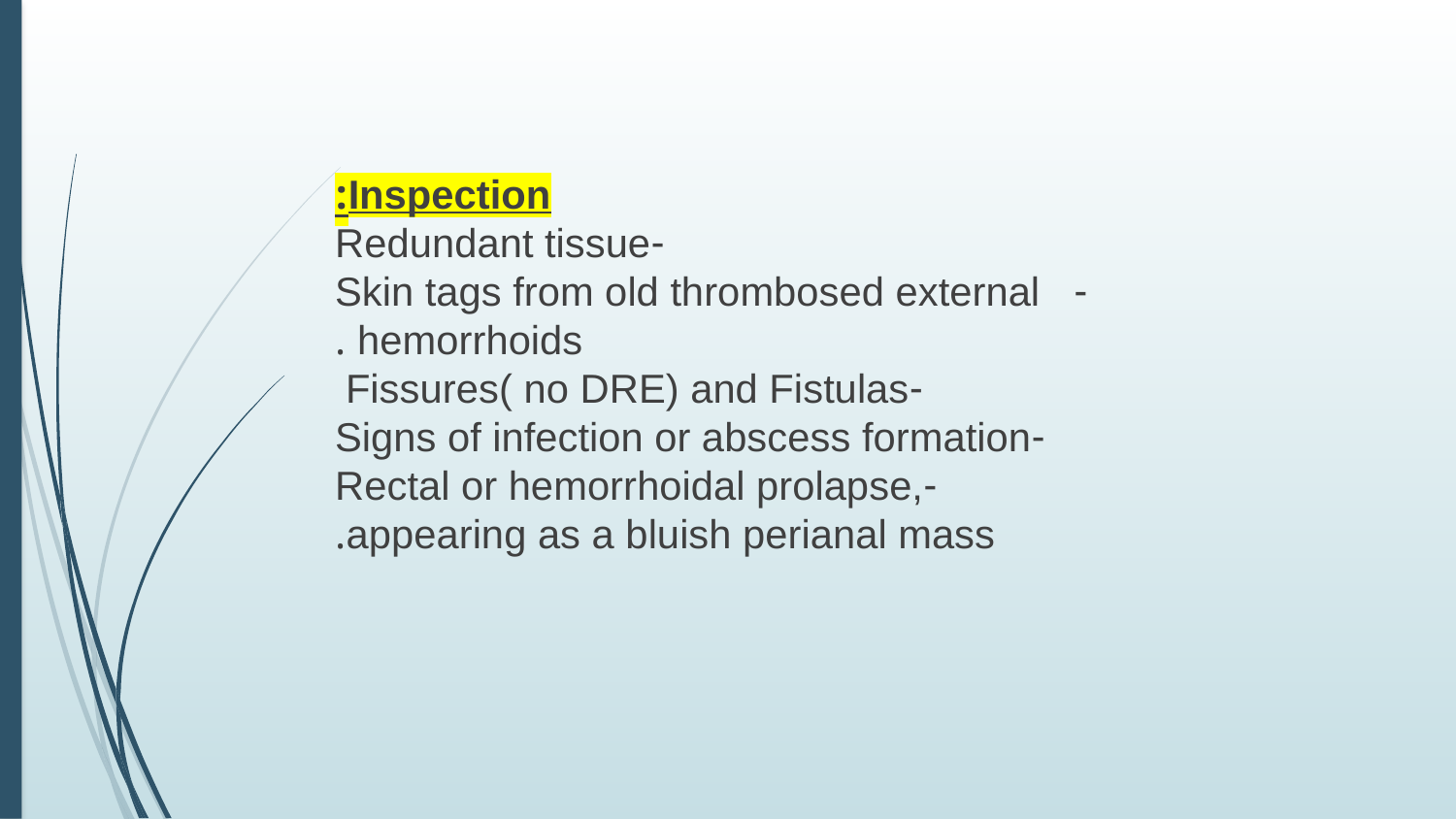

Inspection:
-Redundant tissue
-Skin tags from old thrombosed external     hemorrhoids.
-Fissures( no DRE) and Fistulas
-Signs of infection or abscess formation
-Rectal or hemorrhoidal prolapse, appearing as a bluish perianal mass.